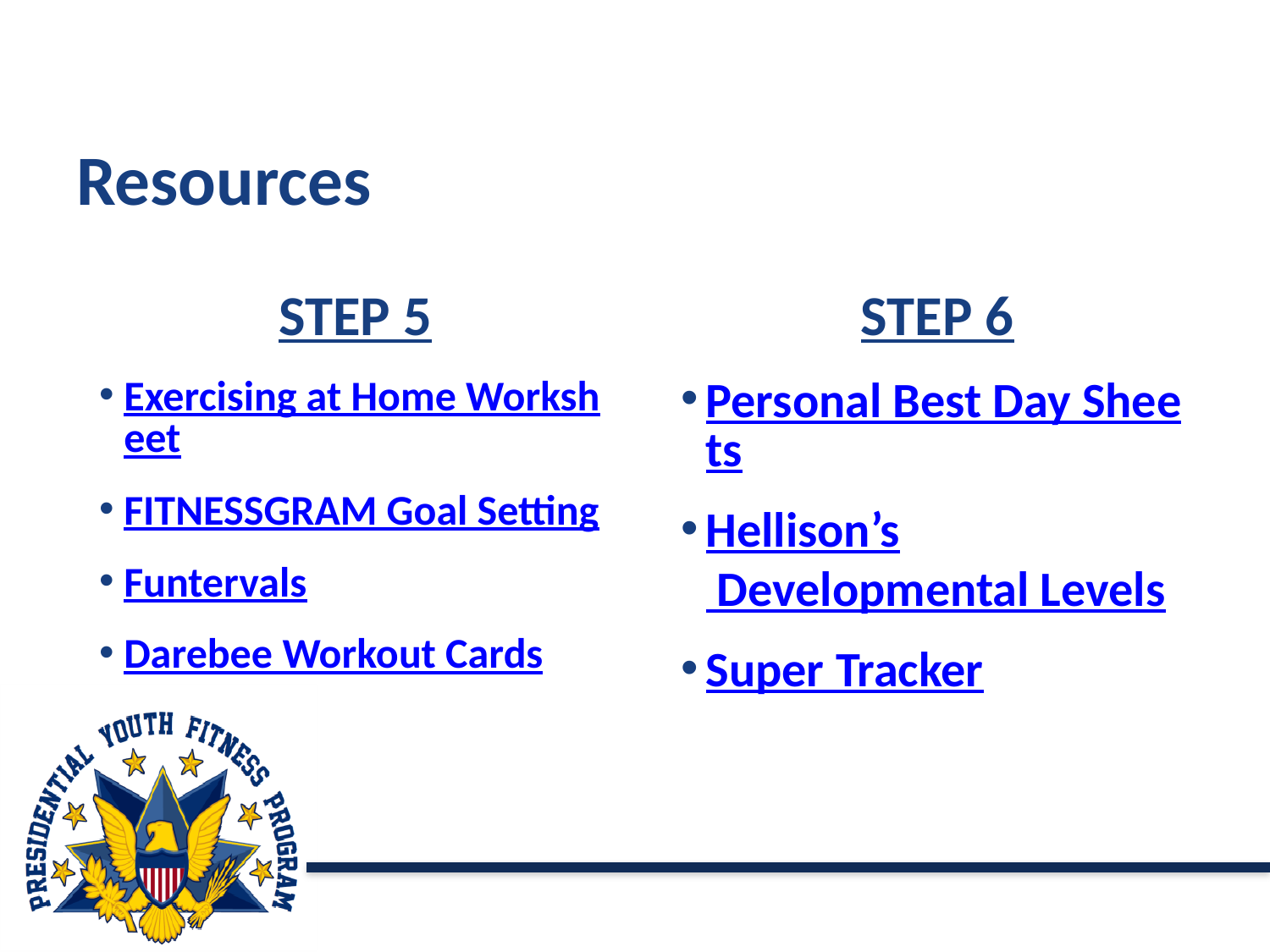

# Resources
STEP 5
Exercising at Home Worksheet
FITNESSGRAM Goal Setting
Funtervals
Darebee Workout Cards
STEP 6
Personal Best Day Sheets
Hellison’s Developmental Levels
Super Tracker